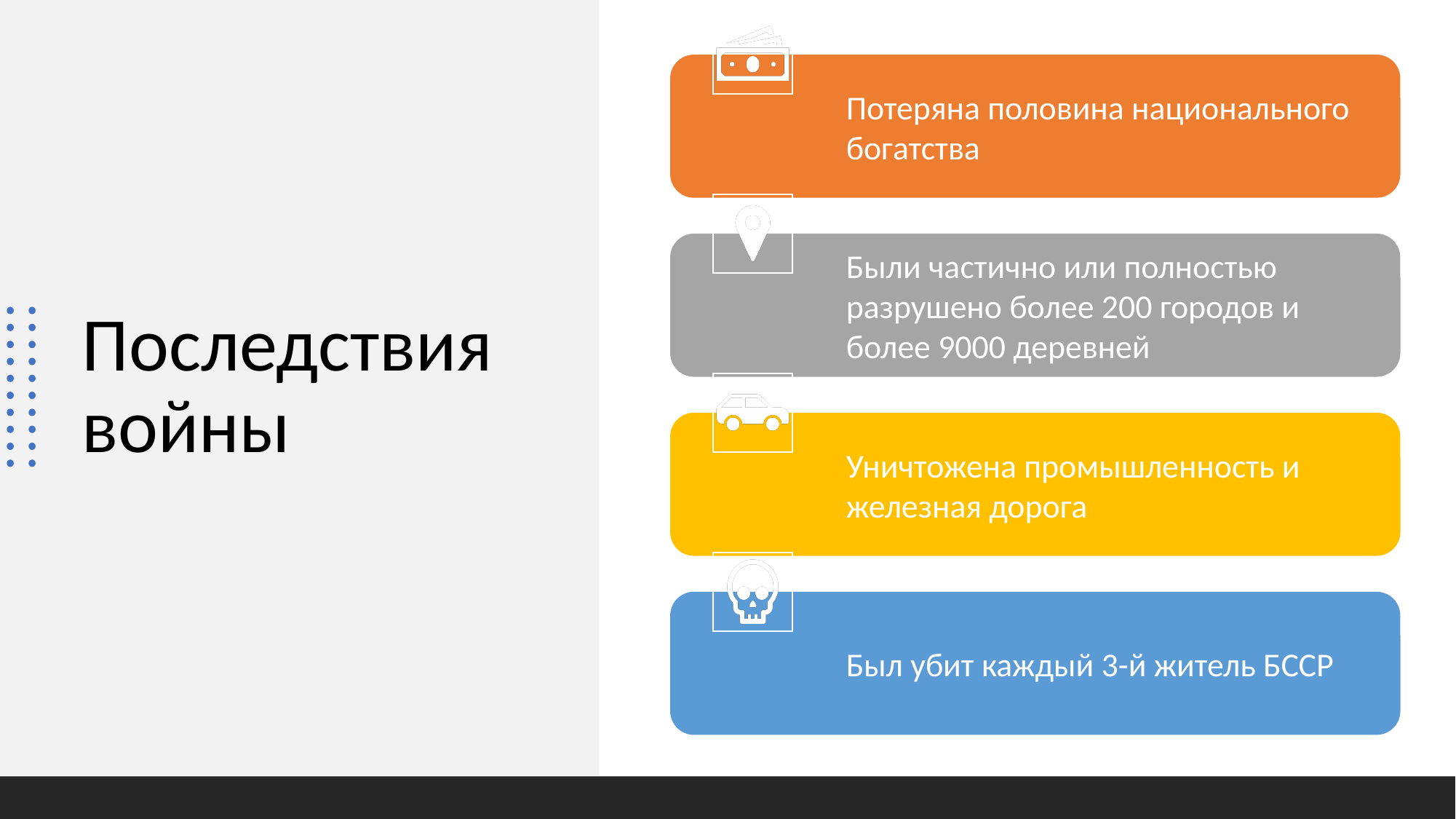

Потеряна половина национального богатства
Были частично или полностью разрушено более 200 городов и более 9000 деревней
Уничтожена промышленность и железная дорога
Был убит каждый 3-й житель БССР
# Последствия войны